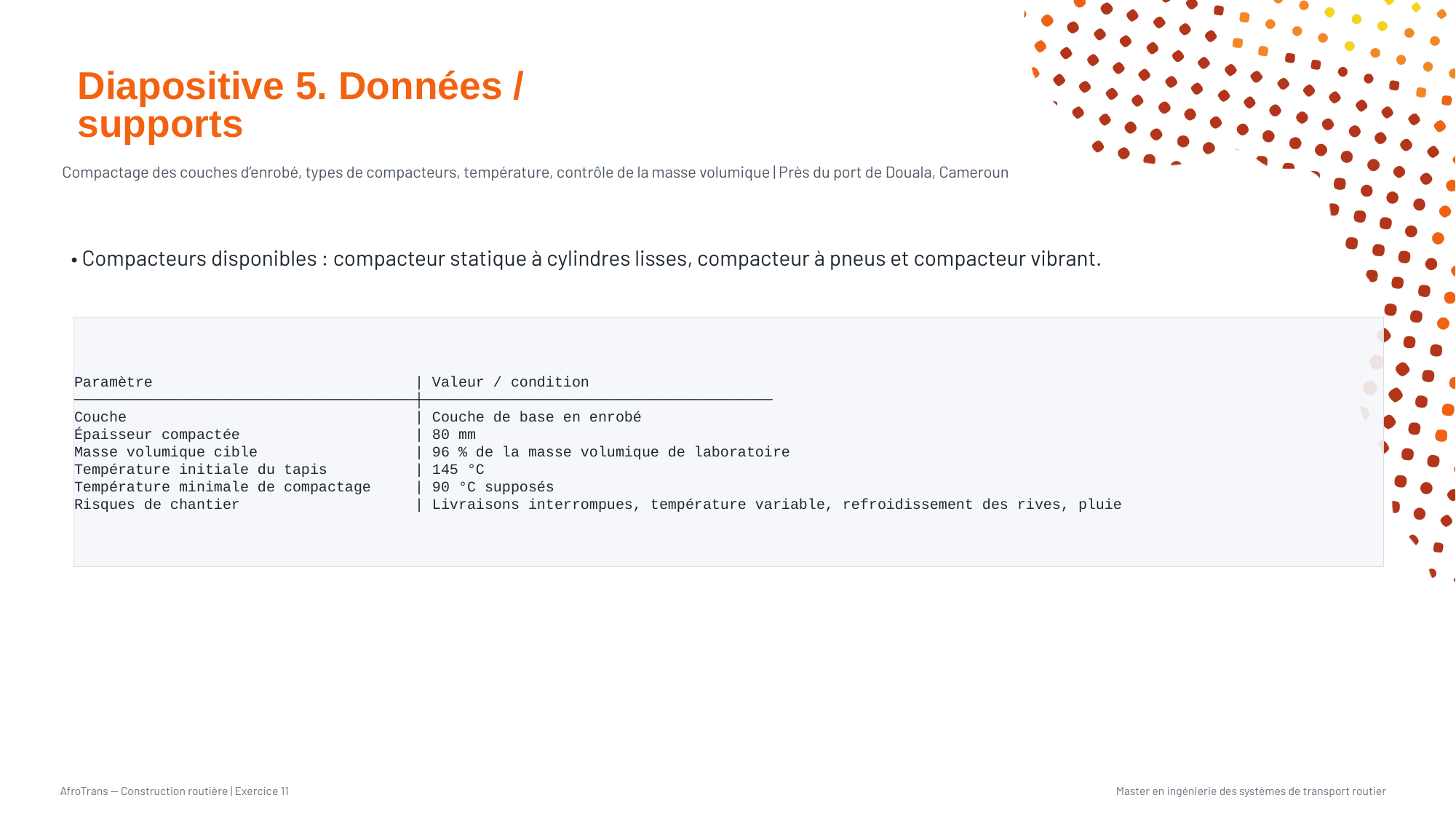

# Diapositive 5. Données / supports
Compactage des couches d’enrobé, types de compacteurs, température, contrôle de la masse volumique | Près du port de Douala, Cameroun
• Compacteurs disponibles : compacteur statique à cylindres lisses, compacteur à pneus et compacteur vibrant.
Paramètre                              | Valeur / condition
───────────────────────────────────────┼────────────────────────────────────────
Couche                                 | Couche de base en enrobé
Épaisseur compactée                    | 80 mm
Masse volumique cible                  | 96 % de la masse volumique de laboratoire
Température initiale du tapis          | 145 °C
Température minimale de compactage     | 90 °C supposés
Risques de chantier                    | Livraisons interrompues, température variable, refroidissement des rives, pluie
AfroTrans — Construction routière | Exercice 11
Master en ingénierie des systèmes de transport routier